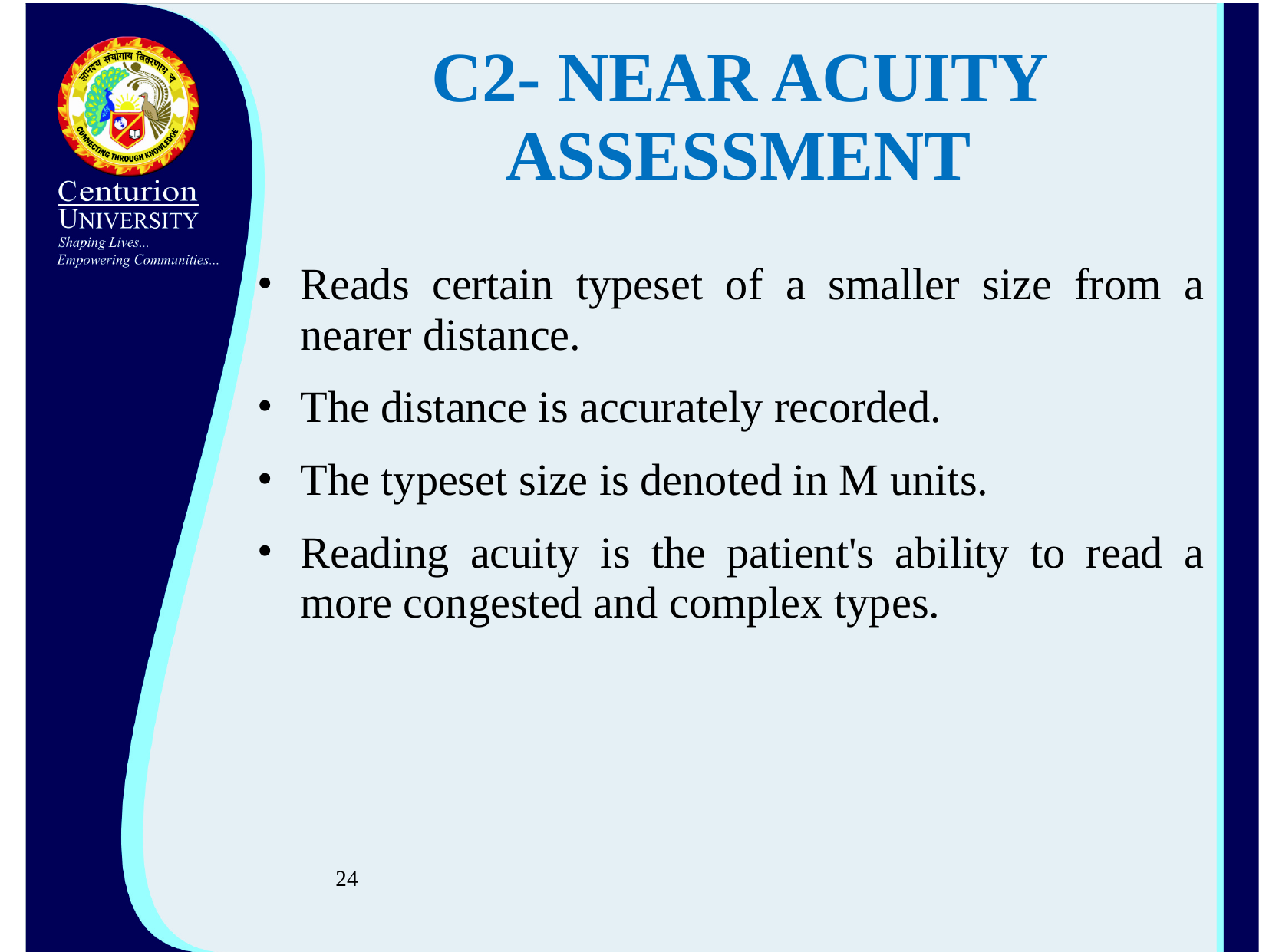

# C2- NEAR ACUITY ASSESSMENT
Reads certain typeset of a smaller size from a nearer distance.
The distance is accurately recorded.
The typeset size is denoted in M units.
Reading acuity is the patient's ability to read a more congested and complex types.
24